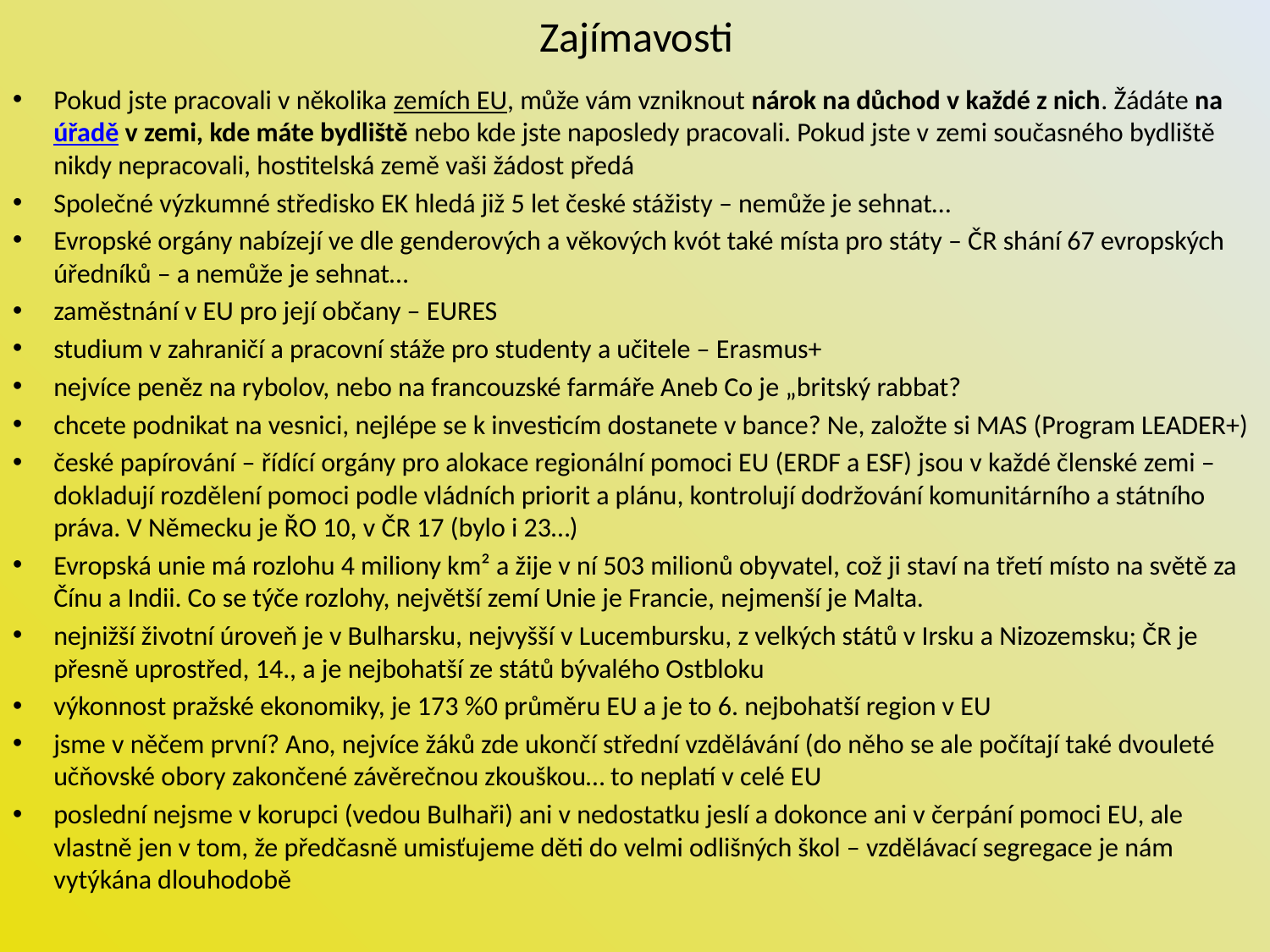

# Zajímavosti
Pokud jste pracovali v několika zemích EU, může vám vzniknout nárok na důchod v každé z nich. Žádáte na úřadě v zemi, kde máte bydliště nebo kde jste naposledy pracovali. Pokud jste v zemi současného bydliště nikdy nepracovali, hostitelská země vaši žádost předá
Společné výzkumné středisko EK hledá již 5 let české stážisty – nemůže je sehnat…
Evropské orgány nabízejí ve dle genderových a věkových kvót také místa pro státy – ČR shání 67 evropských úředníků – a nemůže je sehnat…
zaměstnání v EU pro její občany – EURES
studium v zahraničí a pracovní stáže pro studenty a učitele – Erasmus+
nejvíce peněz na rybolov, nebo na francouzské farmáře Aneb Co je „britský rabbat?
chcete podnikat na vesnici, nejlépe se k investicím dostanete v bance? Ne, založte si MAS (Program LEADER+)
české papírování – řídící orgány pro alokace regionální pomoci EU (ERDF a ESF) jsou v každé členské zemi – dokladují rozdělení pomoci podle vládních priorit a plánu, kontrolují dodržování komunitárního a státního práva. V Německu je ŘO 10, v ČR 17 (bylo i 23…)
Evropská unie má rozlohu 4 miliony km² a žije v ní 503 milionů obyvatel, což ji staví na třetí místo na světě za Čínu a Indii. Co se týče rozlohy, největší zemí Unie je Francie, nejmenší je Malta.
nejnižší životní úroveň je v Bulharsku, nejvyšší v Lucembursku, z velkých států v Irsku a Nizozemsku; ČR je přesně uprostřed, 14., a je nejbohatší ze států bývalého Ostbloku
výkonnost pražské ekonomiky, je 173 %0 průměru EU a je to 6. nejbohatší region v EU
jsme v něčem první? Ano, nejvíce žáků zde ukončí střední vzdělávání (do něho se ale počítají také dvouleté učňovské obory zakončené závěrečnou zkouškou… to neplatí v celé EU
poslední nejsme v korupci (vedou Bulhaři) ani v nedostatku jeslí a dokonce ani v čerpání pomoci EU, ale vlastně jen v tom, že předčasně umisťujeme děti do velmi odlišných škol – vzdělávací segregace je nám vytýkána dlouhodobě